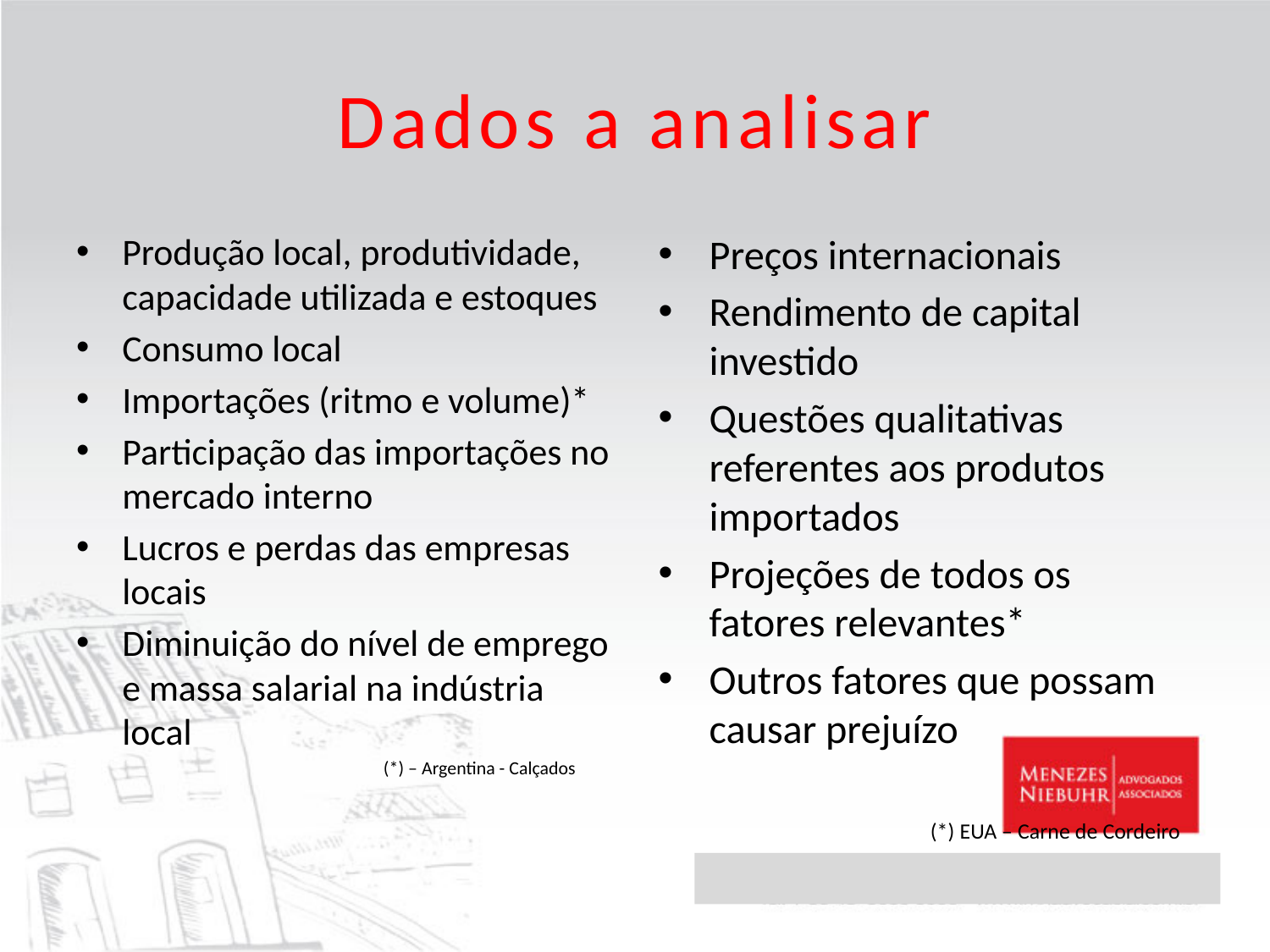

# Dados a analisar
Produção local, produtividade, capacidade utilizada e estoques
Consumo local
Importações (ritmo e volume)*
Participação das importações no mercado interno
Lucros e perdas das empresas locais
Diminuição do nível de emprego e massa salarial na indústria local
(*) – Argentina - Calçados
Preços internacionais
Rendimento de capital investido
Questões qualitativas referentes aos produtos importados
Projeções de todos os fatores relevantes*
Outros fatores que possam causar prejuízo

(*) EUA – Carne de Cordeiro